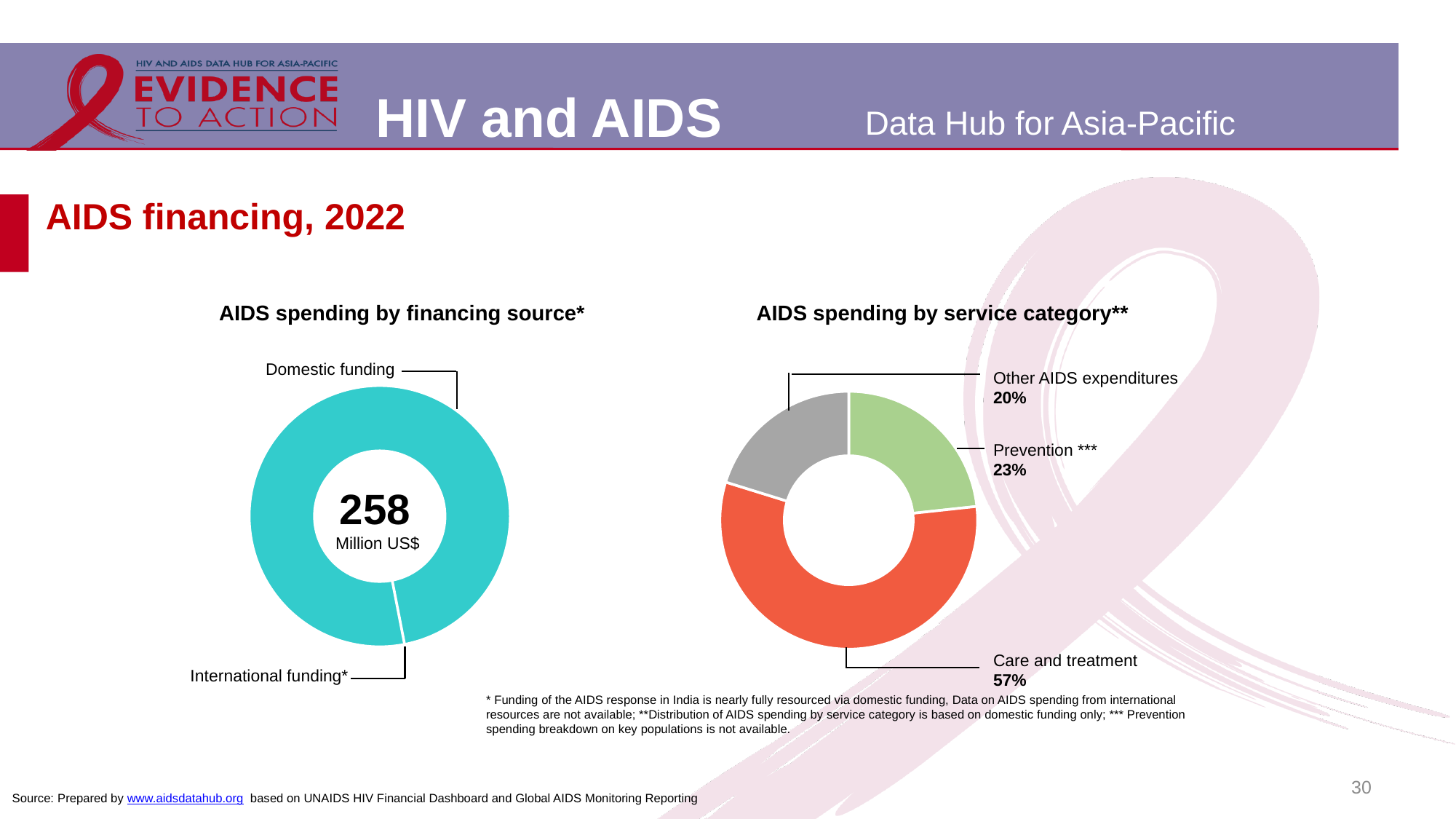

# AIDS financing, 2022
AIDS spending by financing source*
AIDS spending by service category**

### Chart

| Category |  |
|---|---|
| Prevention * | 60126251.58831004 |
| Care and treatment | 145864358.3227446 |
| Other AIDS expenditures | 52205069.885641664 |

### Chart

| Category |  |
|---|---|
| International funding | 0.0 |
| Domestic funding | 258195679.7966963 |
Domestic funding

International funding*
Other AIDS expenditures
20%
Prevention ***
23%
258
Million US$
Care and treatment
57%
* Funding of the AIDS response in India is nearly fully resourced via domestic funding, Data on AIDS spending from international resources are not available; **Distribution of AIDS spending by service category is based on domestic funding only; *** Prevention spending breakdown on key populations is not available.
30
Source: Prepared by www.aidsdatahub.org  based on UNAIDS HIV Financial Dashboard and Global AIDS Monitoring Reporting